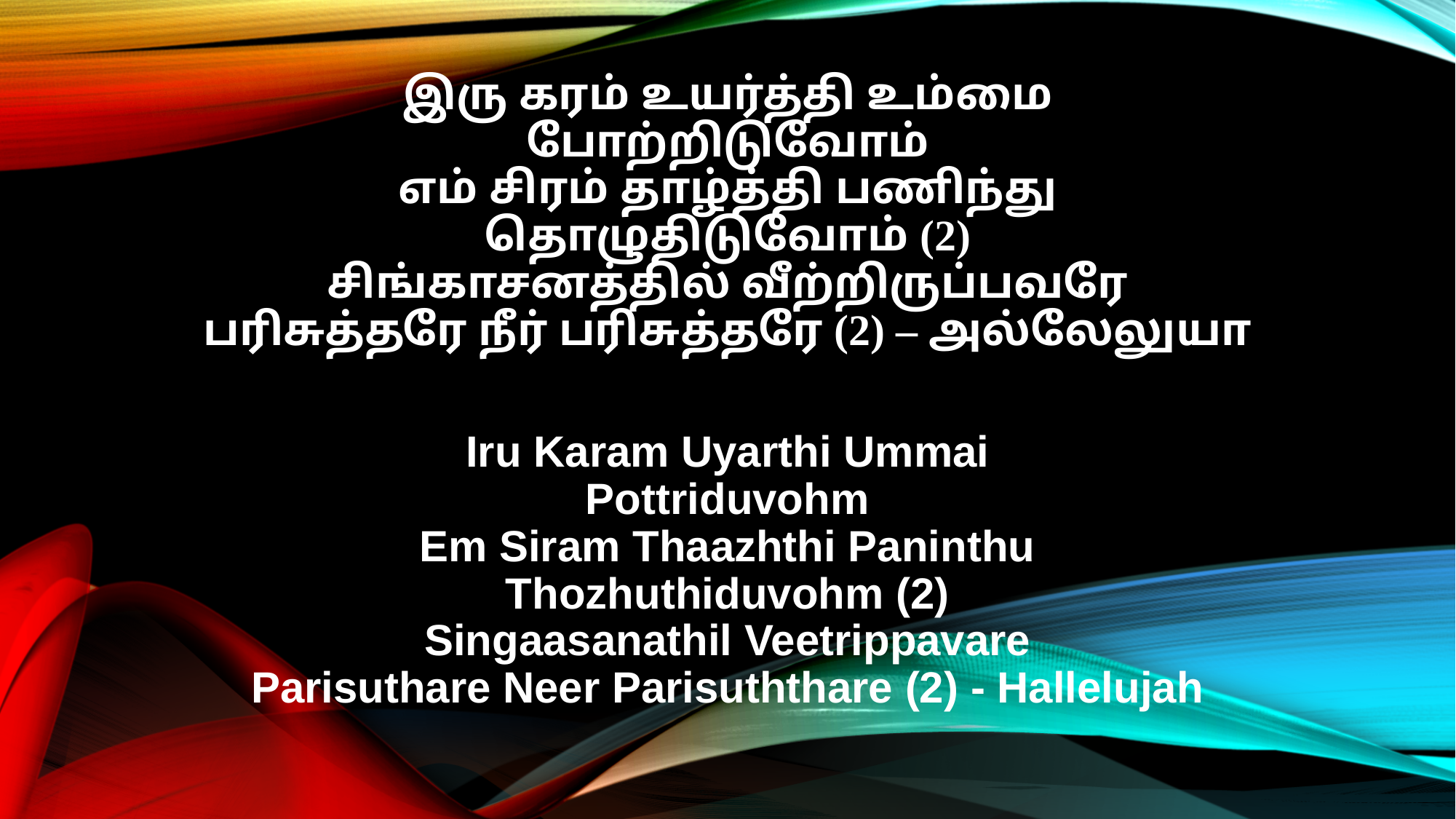

இரு கரம் உயர்த்தி உம்மை
போற்றிடுவோம்
எம் சிரம் தாழ்த்தி பணிந்து
தொழுதிடுவோம் (2)
சிங்காசனத்தில் வீற்றிருப்பவரே
பரிசுத்தரே நீர் பரிசுத்தரே (2) – அல்லேலுயா

Iru Karam Uyarthi Ummai
Pottriduvohm
Em Siram Thaazhthi Paninthu
Thozhuthiduvohm (2)
Singaasanathil Veetrippavare
Parisuthare Neer Parisuththare (2) - Hallelujah